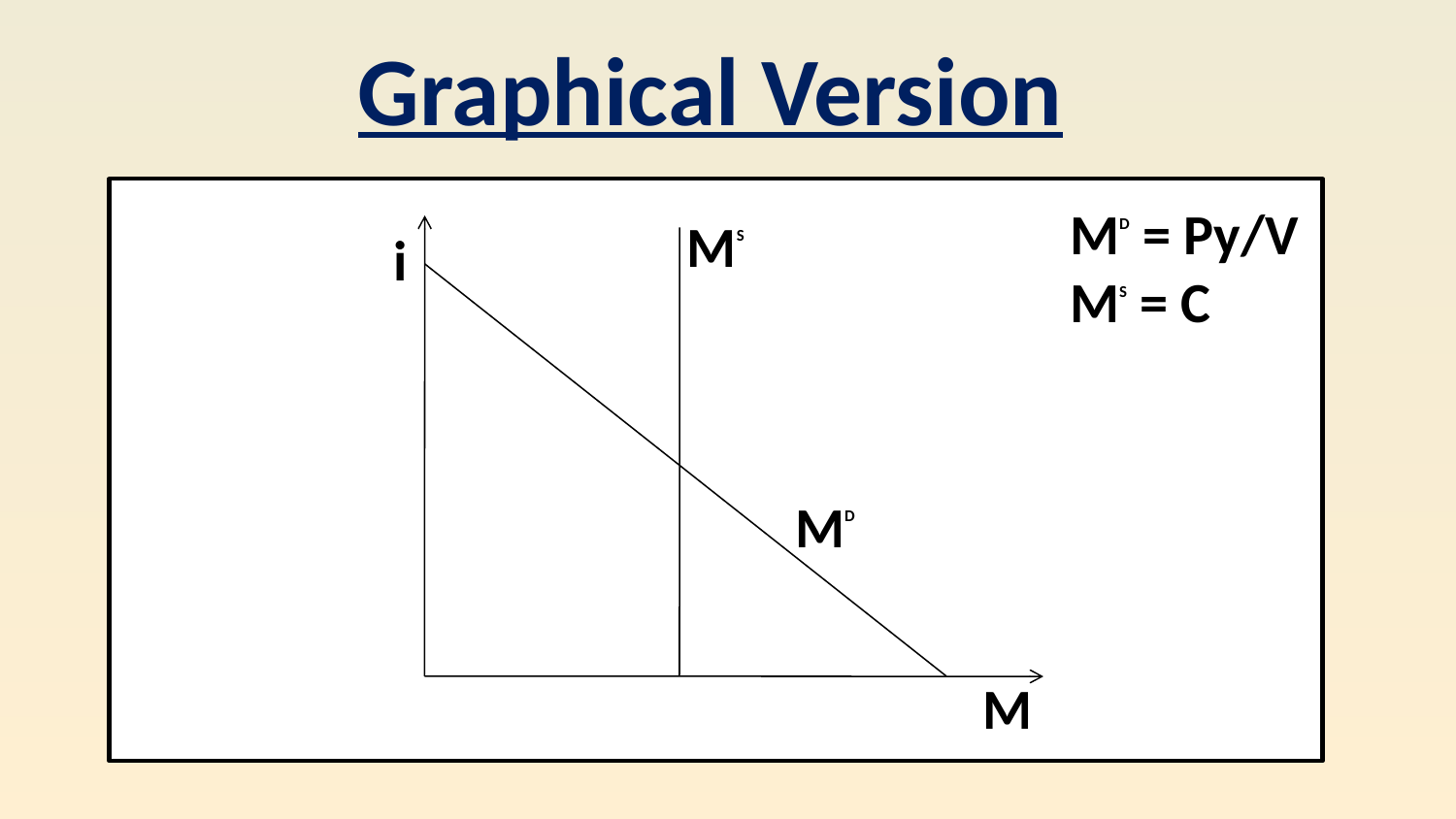

Graphical Version

MD = Py/V
MS = C
MS
i
MD
M